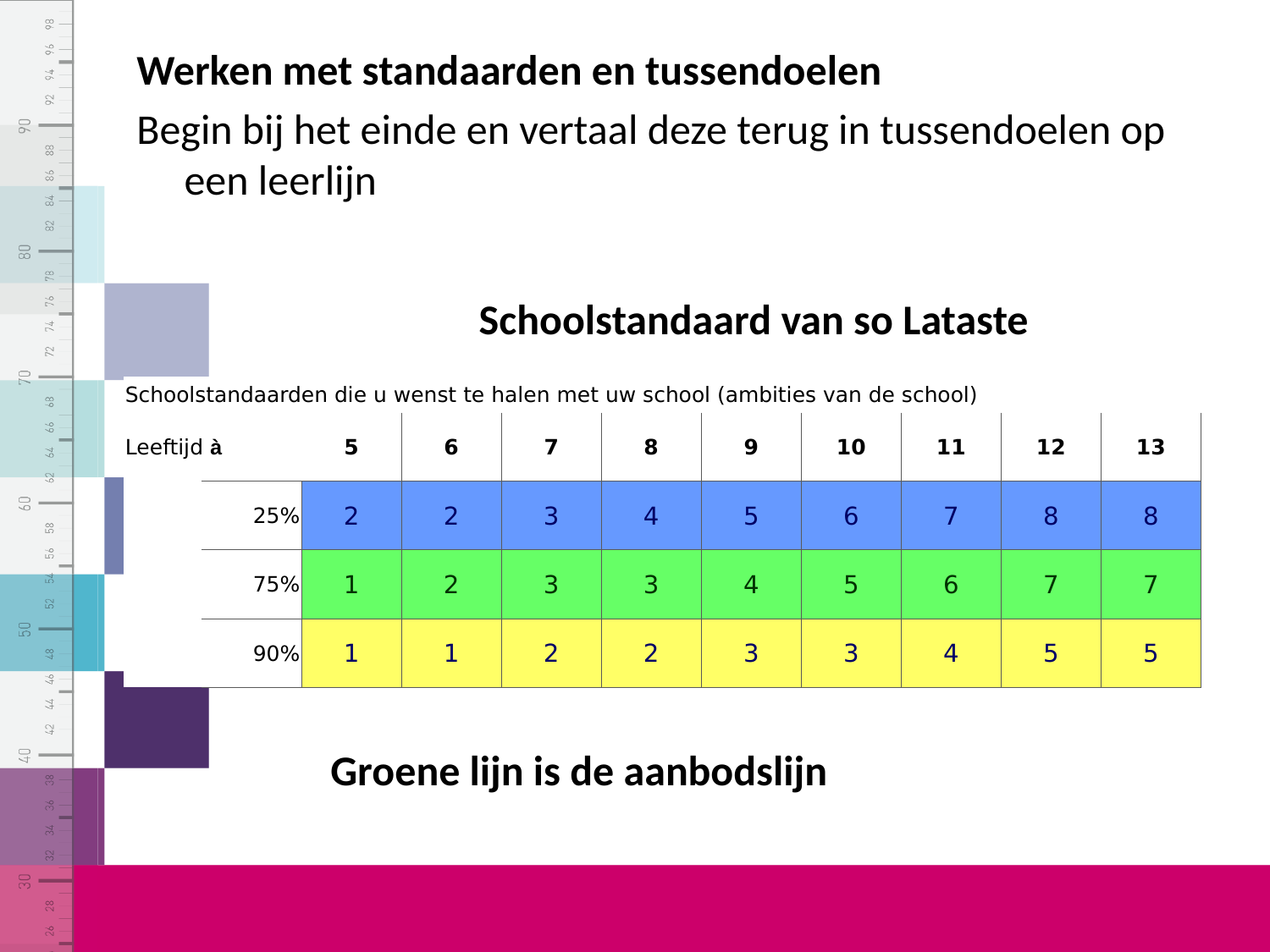

Werken met standaarden en tussendoelen
Begin bij het einde en vertaal deze terug in tussendoelen op een leerlijn
Schoolstandaard van so Lataste
| Schoolstandaarden die u wenst te halen met uw school (ambities van de school) |  |  |  |  |  |  |  |  |  |  |
| --- | --- | --- | --- | --- | --- | --- | --- | --- | --- | --- |
| Leeftijd à |  | 5 | 6 | 7 | 8 | 9 | 10 | 11 | 12 | 13 |
|  | 25% | 2 | 2 | 3 | 4 | 5 | 6 | 7 | 8 | 8 |
|  | 75% | 1 | 2 | 3 | 3 | 4 | 5 | 6 | 7 | 7 |
|  | 90% | 1 | 1 | 2 | 2 | 3 | 3 | 4 | 5 | 5 |
Groene lijn is de aanbodslijn